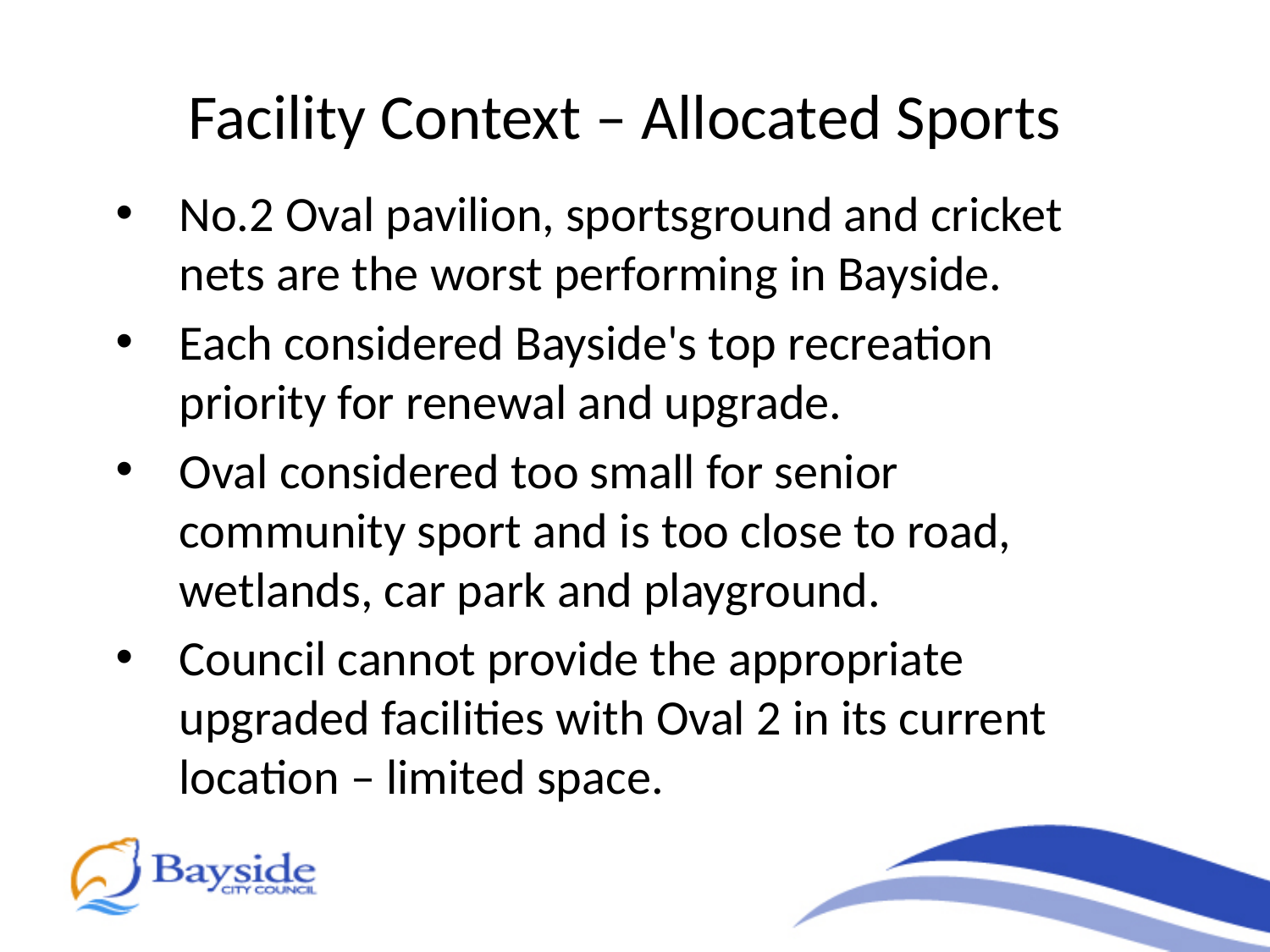

Facility Context – Allocated Sports
No.2 Oval pavilion, sportsground and cricket nets are the worst performing in Bayside.
Each considered Bayside's top recreation priority for renewal and upgrade.
Oval considered too small for senior community sport and is too close to road, wetlands, car park and playground.
Council cannot provide the appropriate upgraded facilities with Oval 2 in its current location – limited space.